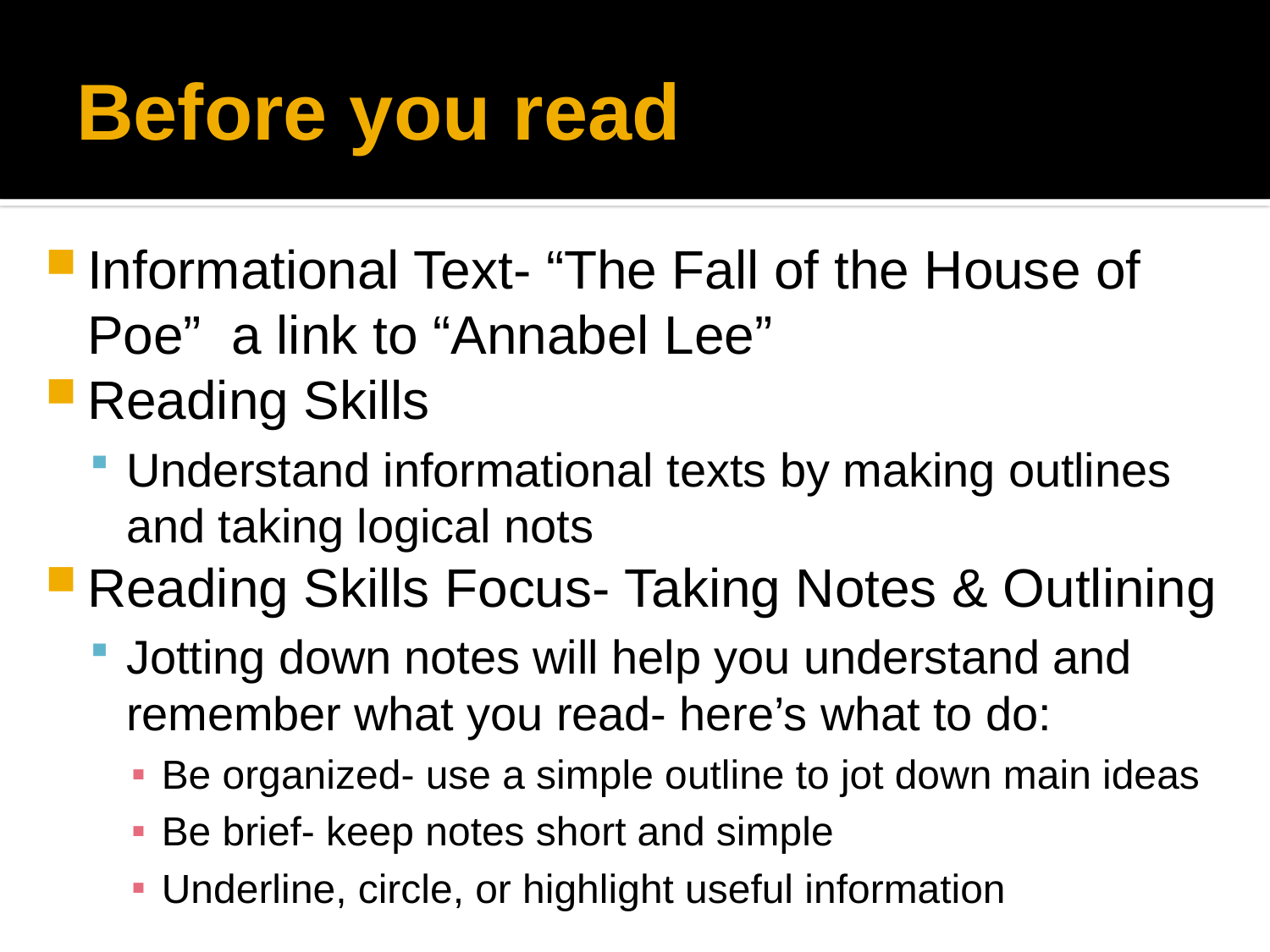

# Before you read
Informational Text- “The Fall of the House of Poe”  a link to “Annabel Lee”
Reading Skills
Understand informational texts by making outlines and taking logical nots
Reading Skills Focus- Taking Notes & Outlining
Jotting down notes will help you understand and remember what you read- here’s what to do:
Be organized- use a simple outline to jot down main ideas
Be brief- keep notes short and simple
Underline, circle, or highlight useful information